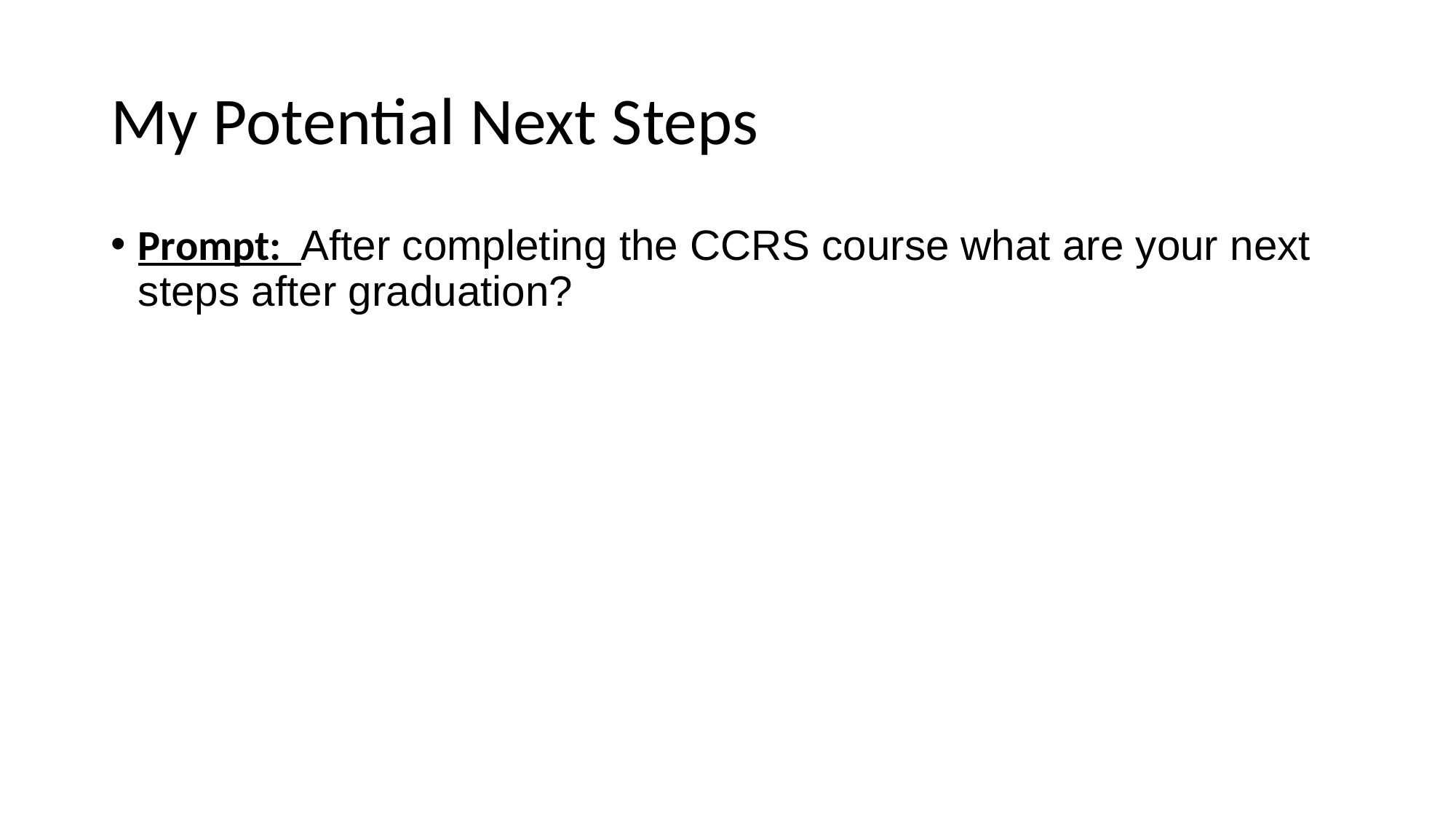

# My Potential Next Steps
Prompt:  After completing the CCRS course what are your next steps after graduation?